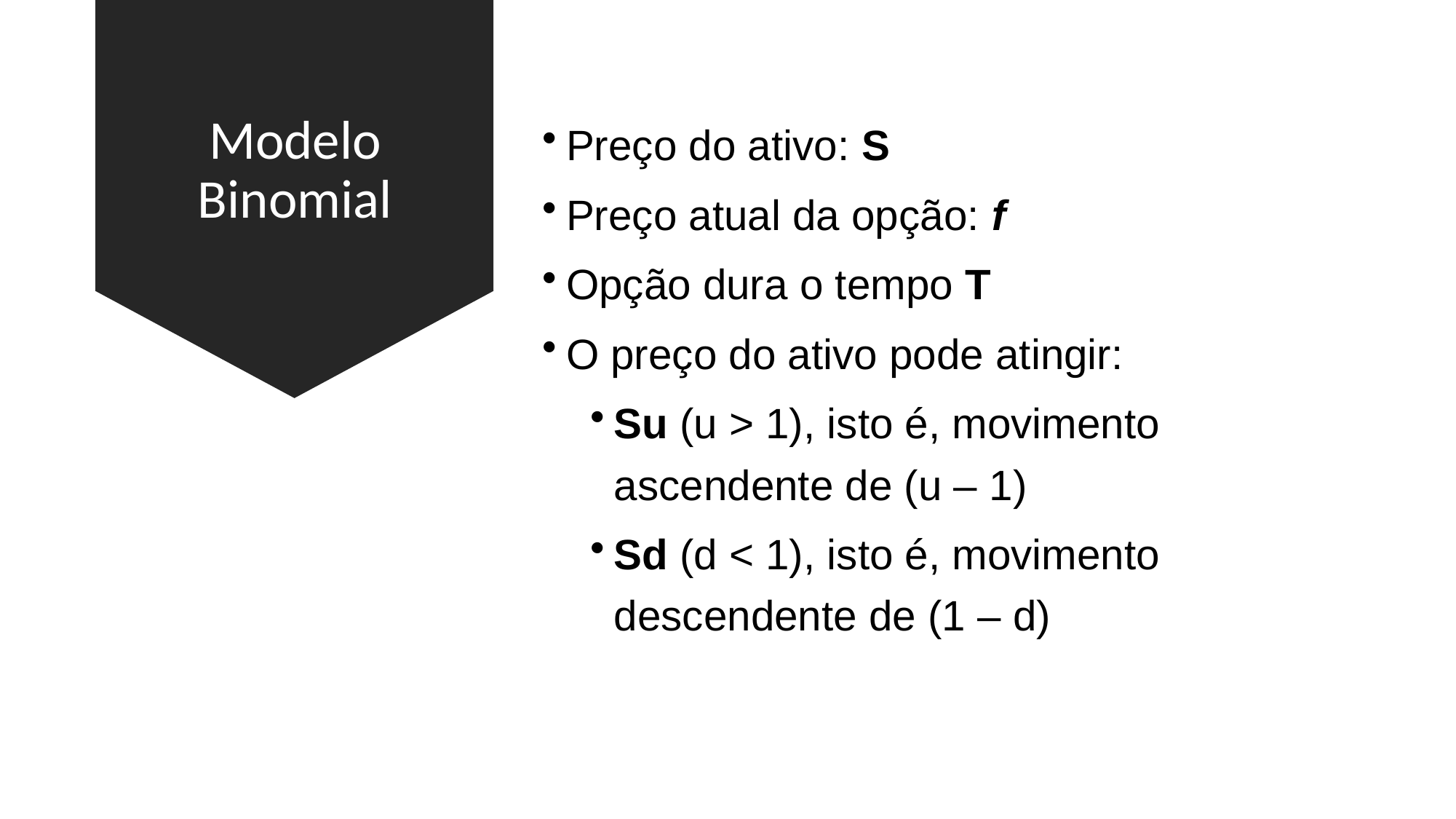

Modelo Binomial
Preço do ativo: S
Preço atual da opção: f
Opção dura o tempo T
O preço do ativo pode atingir:
Su (u > 1), isto é, movimento ascendente de (u – 1)
Sd (d < 1), isto é, movimento descendente de (1 – d)